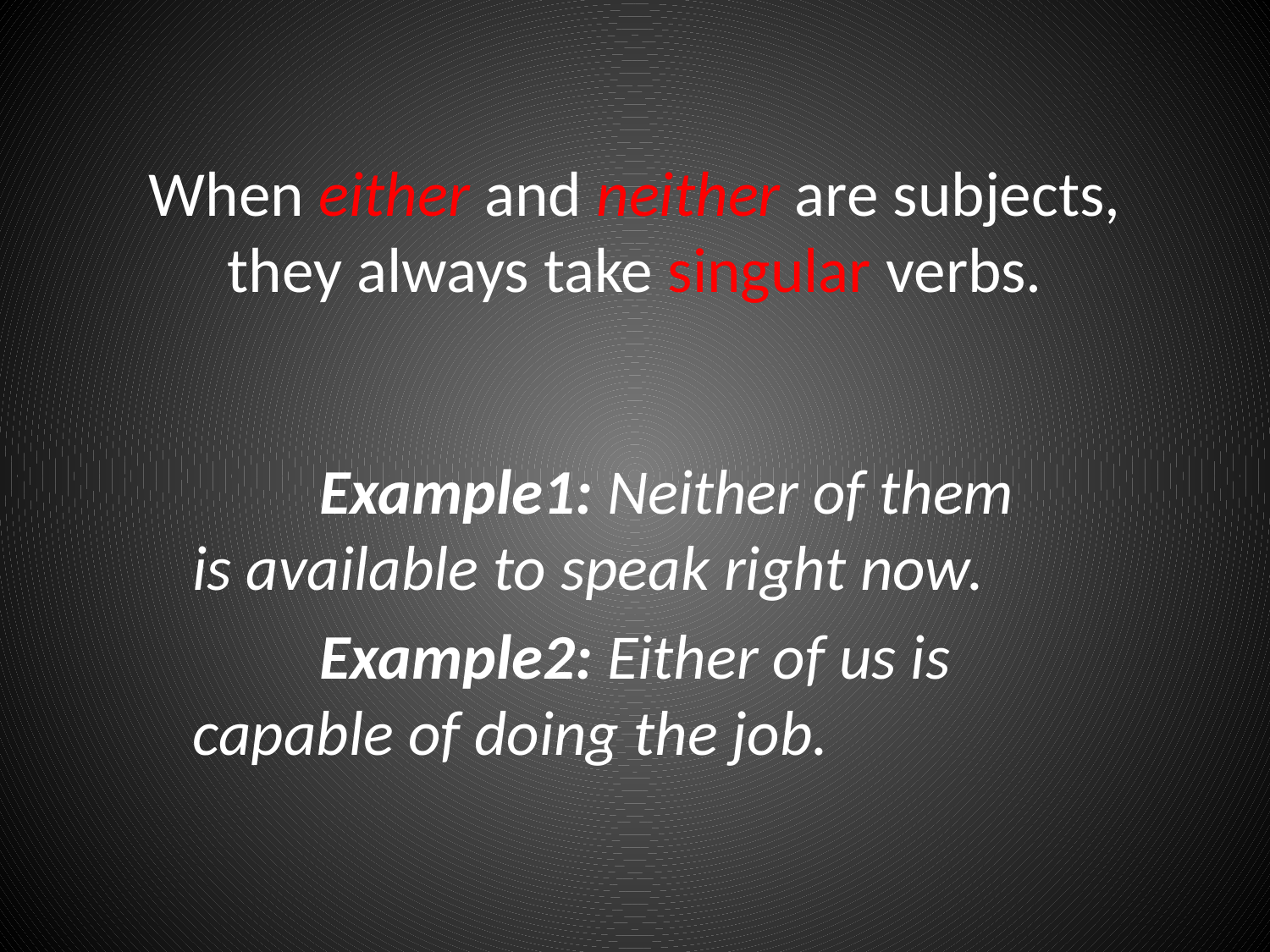

# When either and neither are subjects, they always take singular verbs.
   	Example1: Neither of them is available to speak right now.
	Example2: Either of us is capable of doing the job.